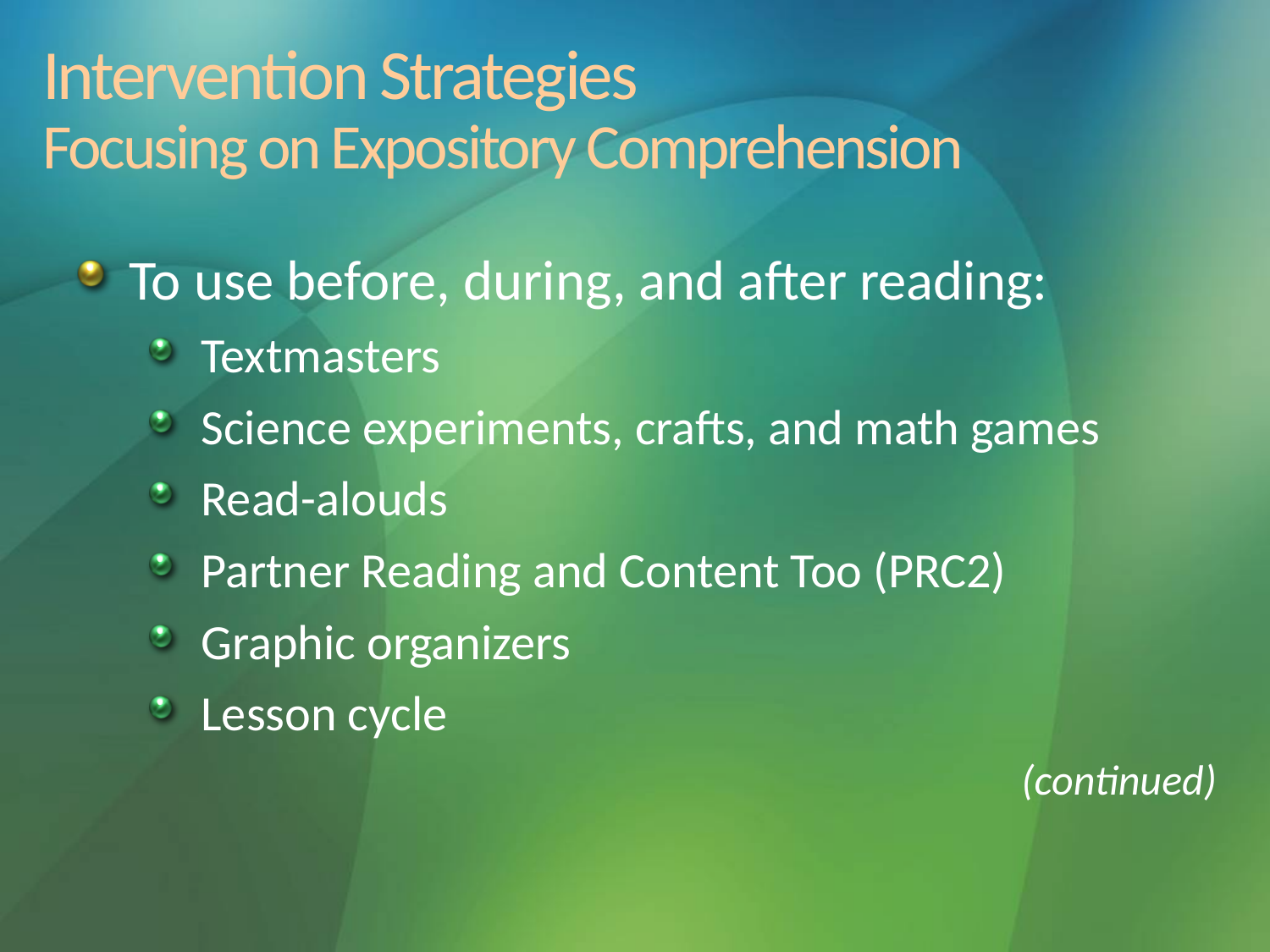

# Intervention Strategies Focusing on Expository Comprehension
To use before, during, and after reading:
Textmasters
Science experiments, crafts, and math games
Read-alouds
Partner Reading and Content Too (PRC2)
Graphic organizers
Lesson cycle
(continued)